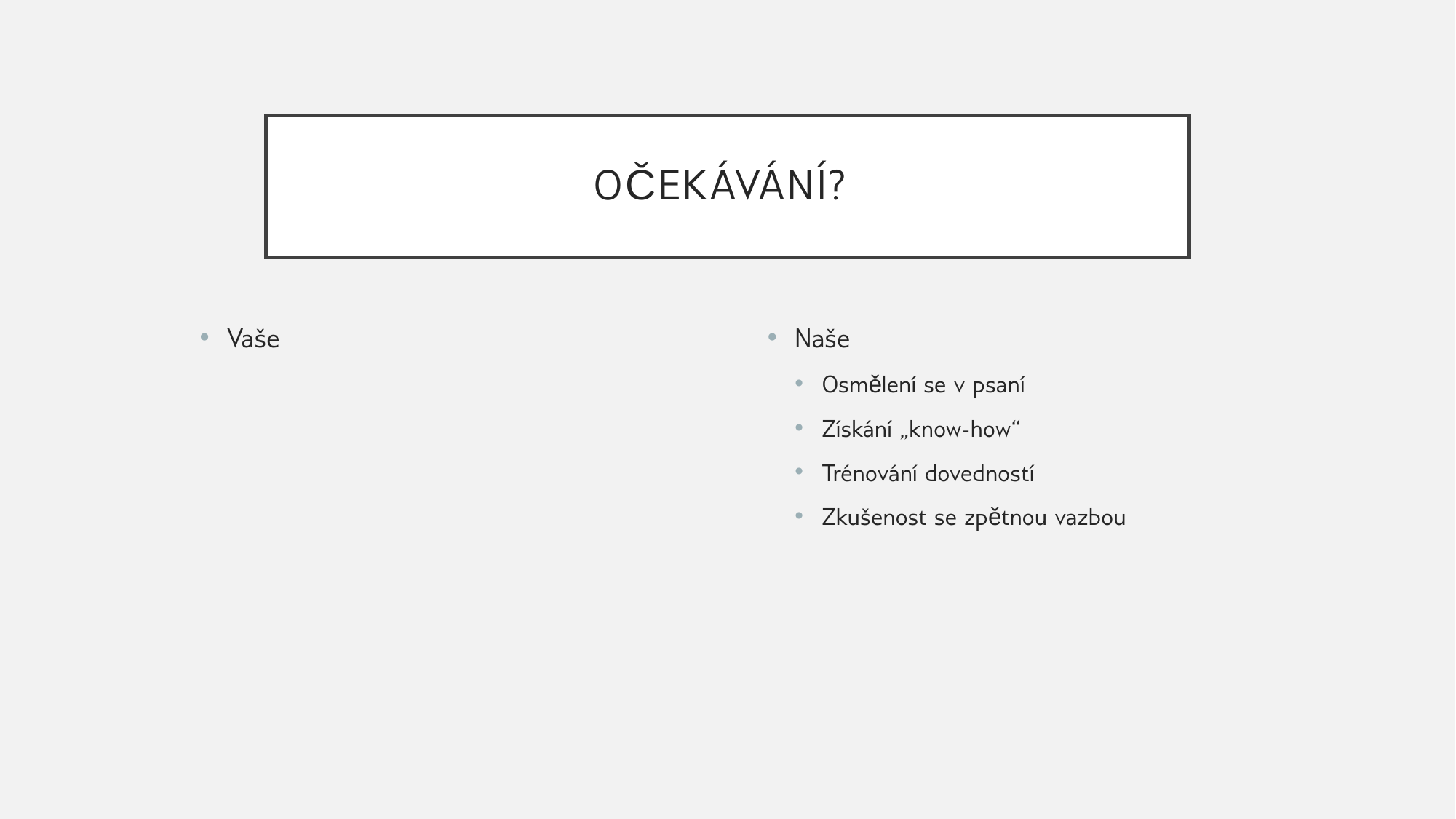

# Očekávání?
Vaše
Naše
Osmělení se v psaní
Získání „know-how“
Trénování dovedností
Zkušenost se zpětnou vazbou